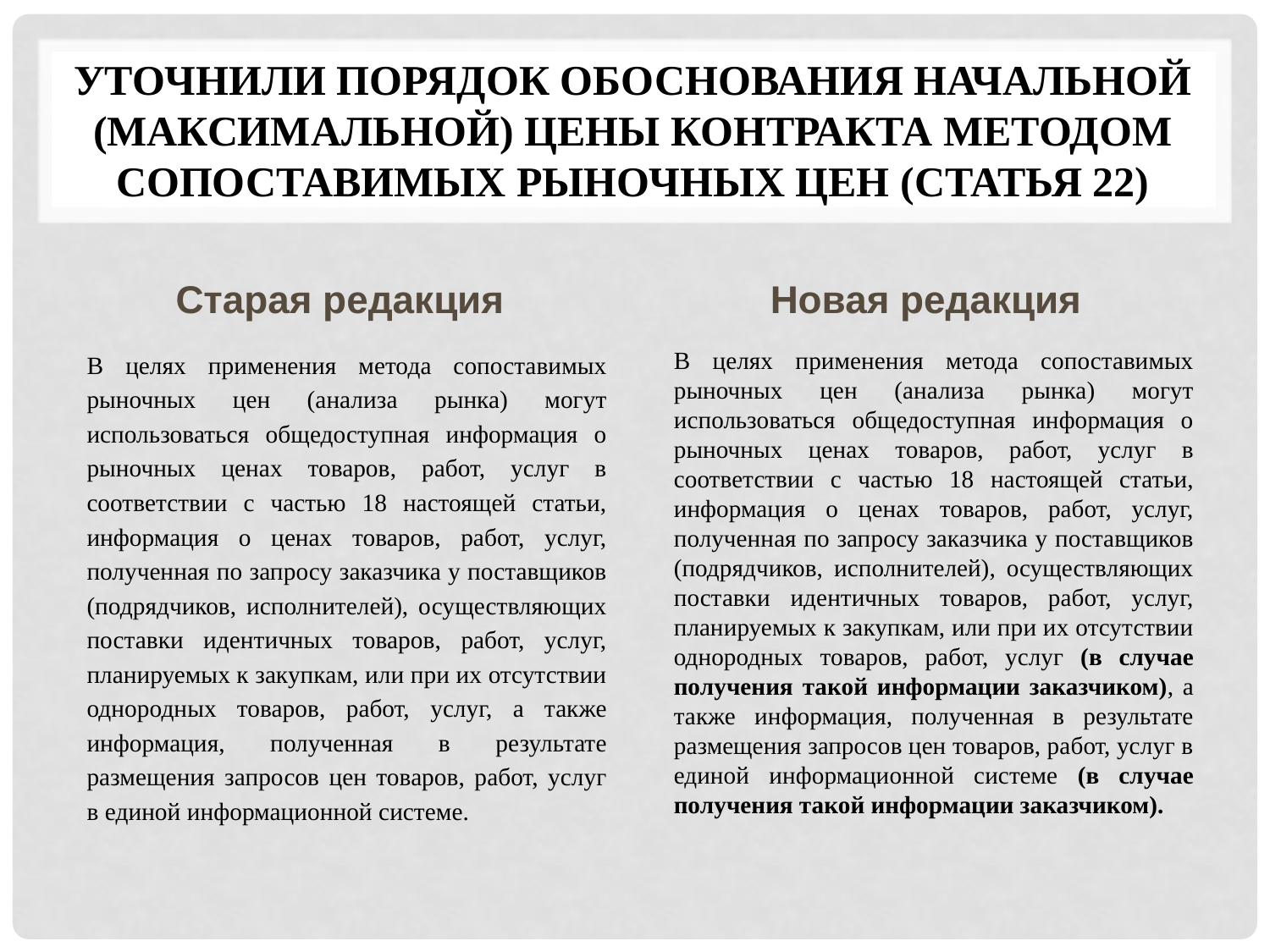

# Уточнили порядок обоснования начальной (максимальной) цены контракта методом сопоставимых рыночных цен (статья 22)
Старая редакция
Новая редакция
В целях применения метода сопоставимых рыночных цен (анализа рынка) могут использоваться общедоступная информация о рыночных ценах товаров, работ, услуг в соответствии с частью 18 настоящей статьи, информация о ценах товаров, работ, услуг, полученная по запросу заказчика у поставщиков (подрядчиков, исполнителей), осуществляющих поставки идентичных товаров, работ, услуг, планируемых к закупкам, или при их отсутствии однородных товаров, работ, услуг, а также информация, полученная в результате размещения запросов цен товаров, работ, услуг в единой информационной системе.

В целях применения метода сопоставимых рыночных цен (анализа рынка) могут использоваться общедоступная информация о рыночных ценах товаров, работ, услуг в соответствии с частью 18 настоящей статьи, информация о ценах товаров, работ, услуг, полученная по запросу заказчика у поставщиков (подрядчиков, исполнителей), осуществляющих поставки идентичных товаров, работ, услуг, планируемых к закупкам, или при их отсутствии однородных товаров, работ, услуг (в случае получения такой информации заказчиком), а также информация, полученная в результате размещения запросов цен товаров, работ, услуг в единой информационной системе (в случае получения такой информации заказчиком).